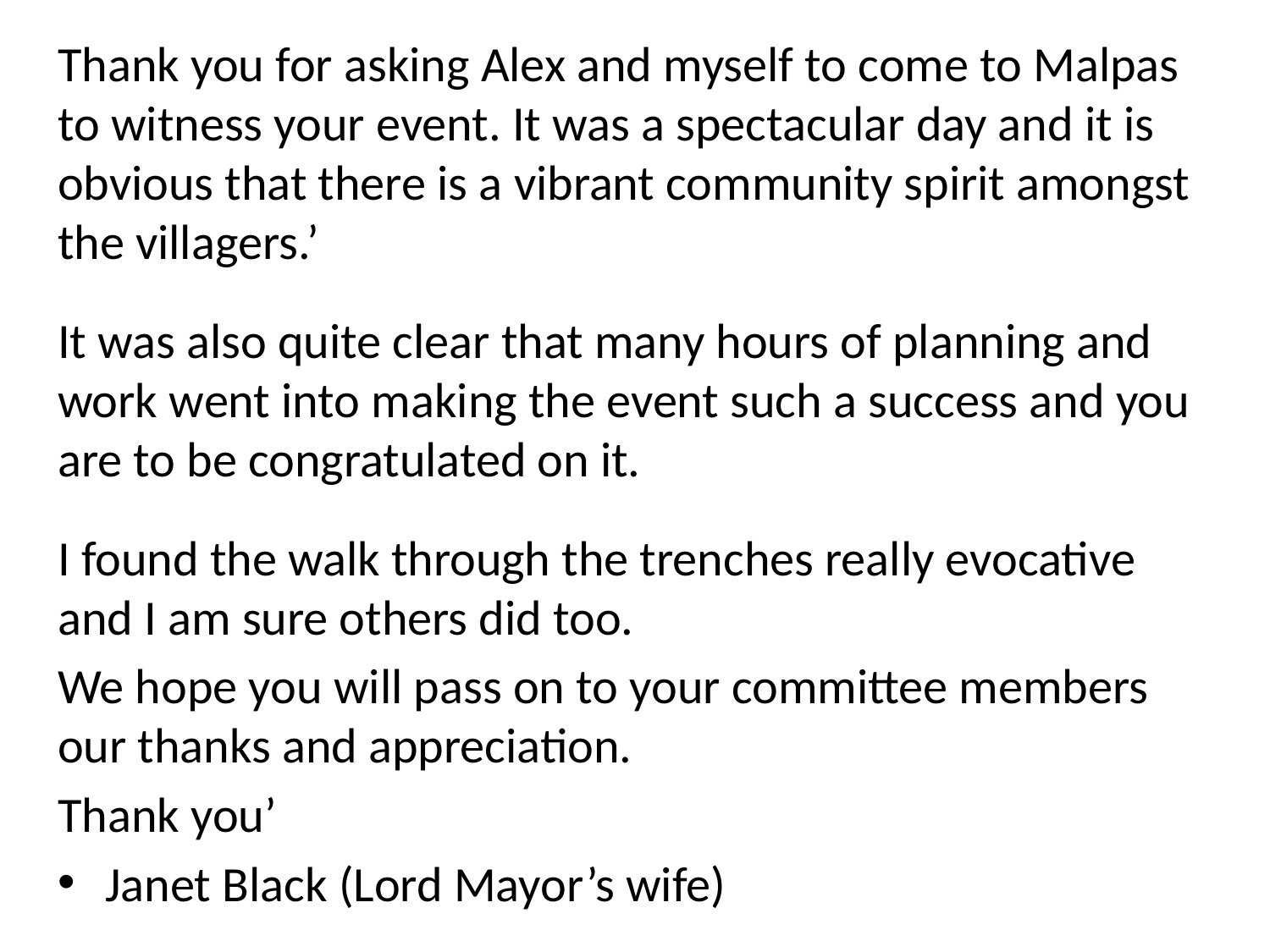

Thank you for asking Alex and myself to come to Malpas to witness your event. It was a spectacular day and it is obvious that there is a vibrant community spirit amongst the villagers.’

It was also quite clear that many hours of planning and work went into making the event such a success and you are to be congratulated on it.

I found the walk through the trenches really evocative and I am sure others did too.
We hope you will pass on to your committee members our thanks and appreciation.
Thank you’
Janet Black (Lord Mayor’s wife)